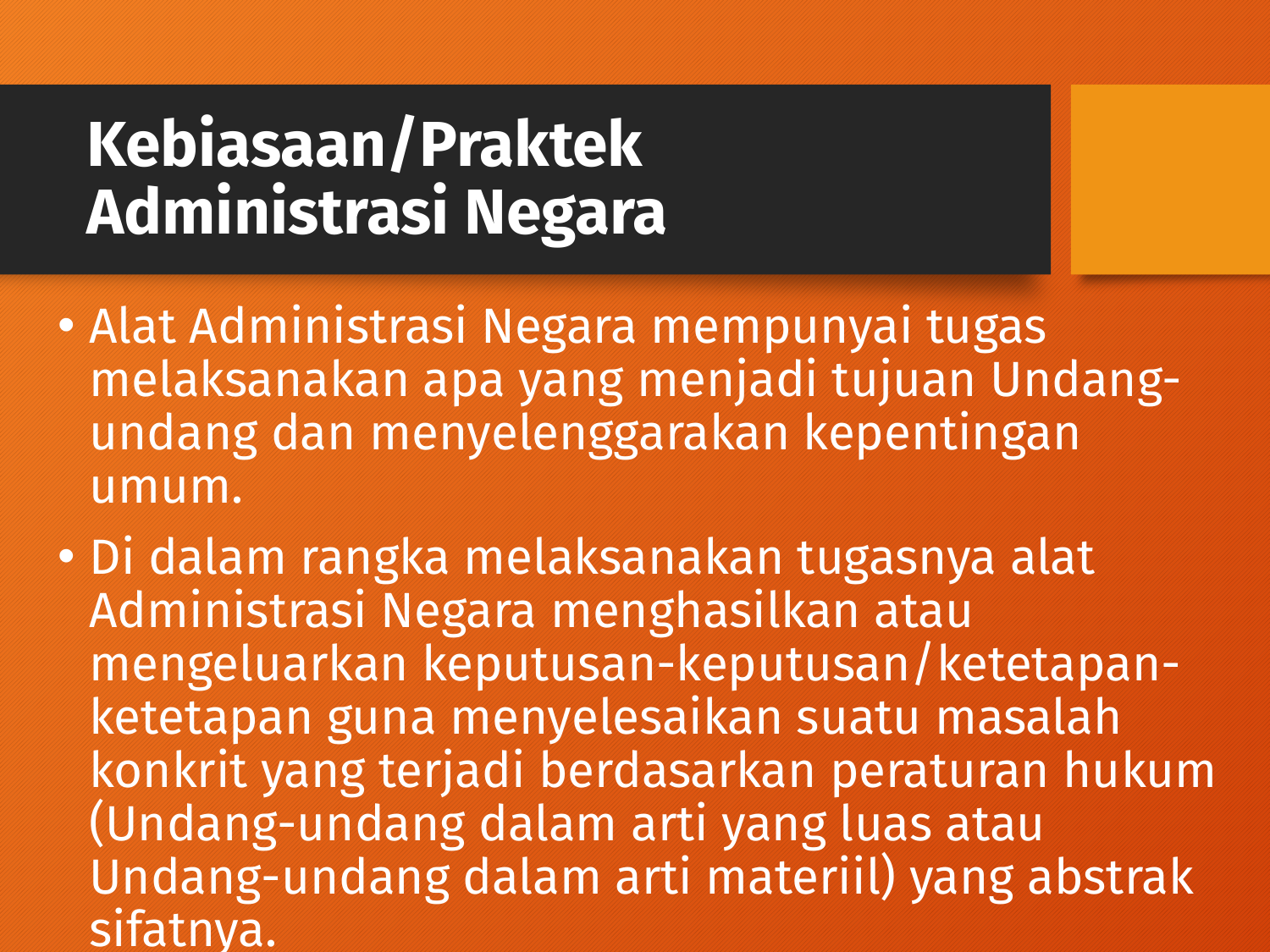

# Kebiasaan/Praktek Administrasi Negara
Alat Administrasi Negara mempunyai tugas melaksanakan apa yang menjadi tujuan Undang-undang dan menyelenggarakan kepentingan umum.
Di dalam rangka melaksanakan tugasnya alat Administrasi Negara menghasilkan atau mengeluarkan keputusan-keputusan/ketetapan-ketetapan guna menyelesaikan suatu masalah konkrit yang terjadi berdasarkan peraturan hukum (Undang-undang dalam arti yang luas atau Undang-undang dalam arti materiil) yang abstrak sifatnya.